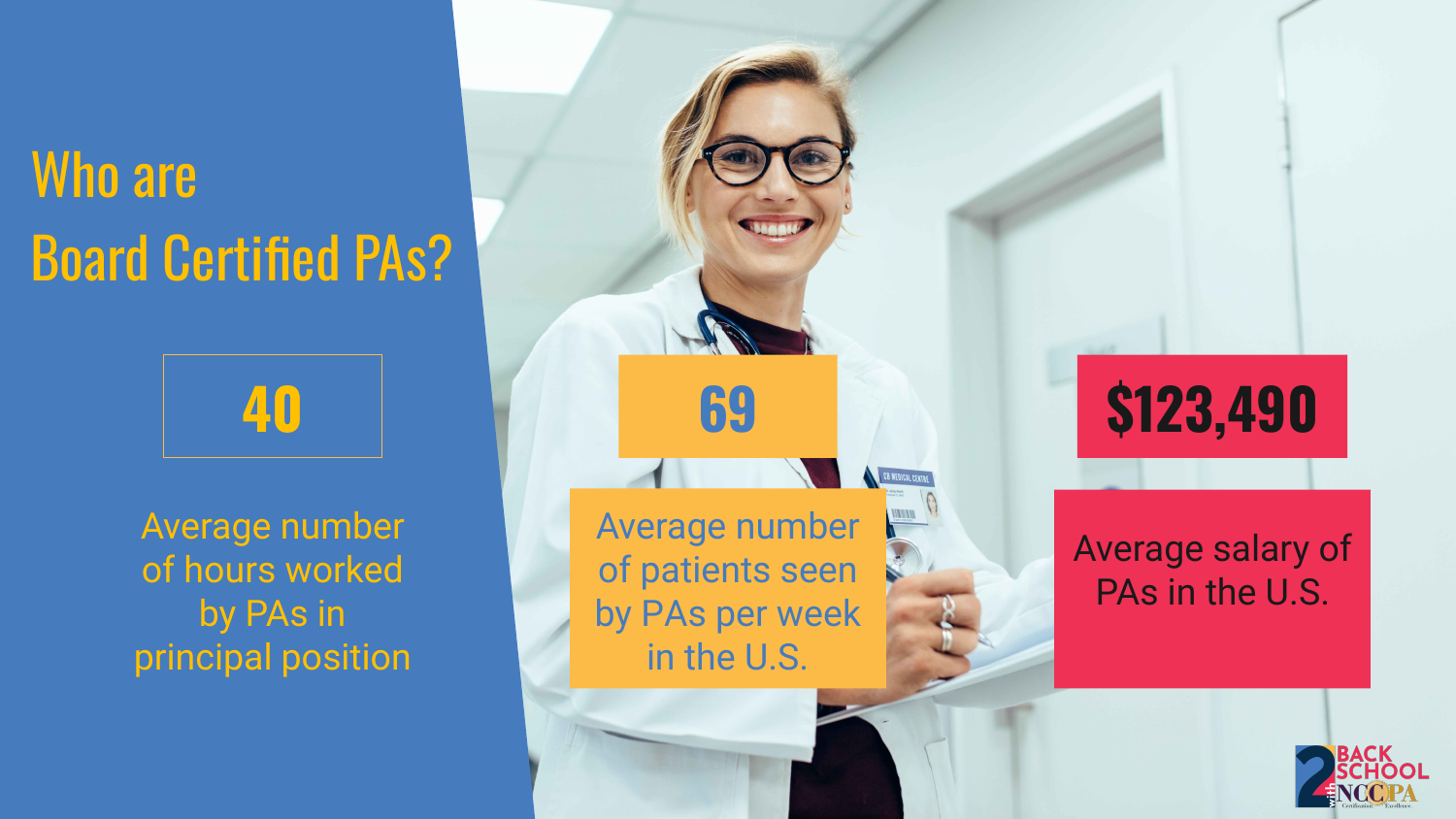

Who are Board Certified PAs?
40
69
$123,490
Average number of hours worked by PAs in principal position

Average number of patients seen by PAs per week in the U.S.

Average salary of
PAs in the U.S.